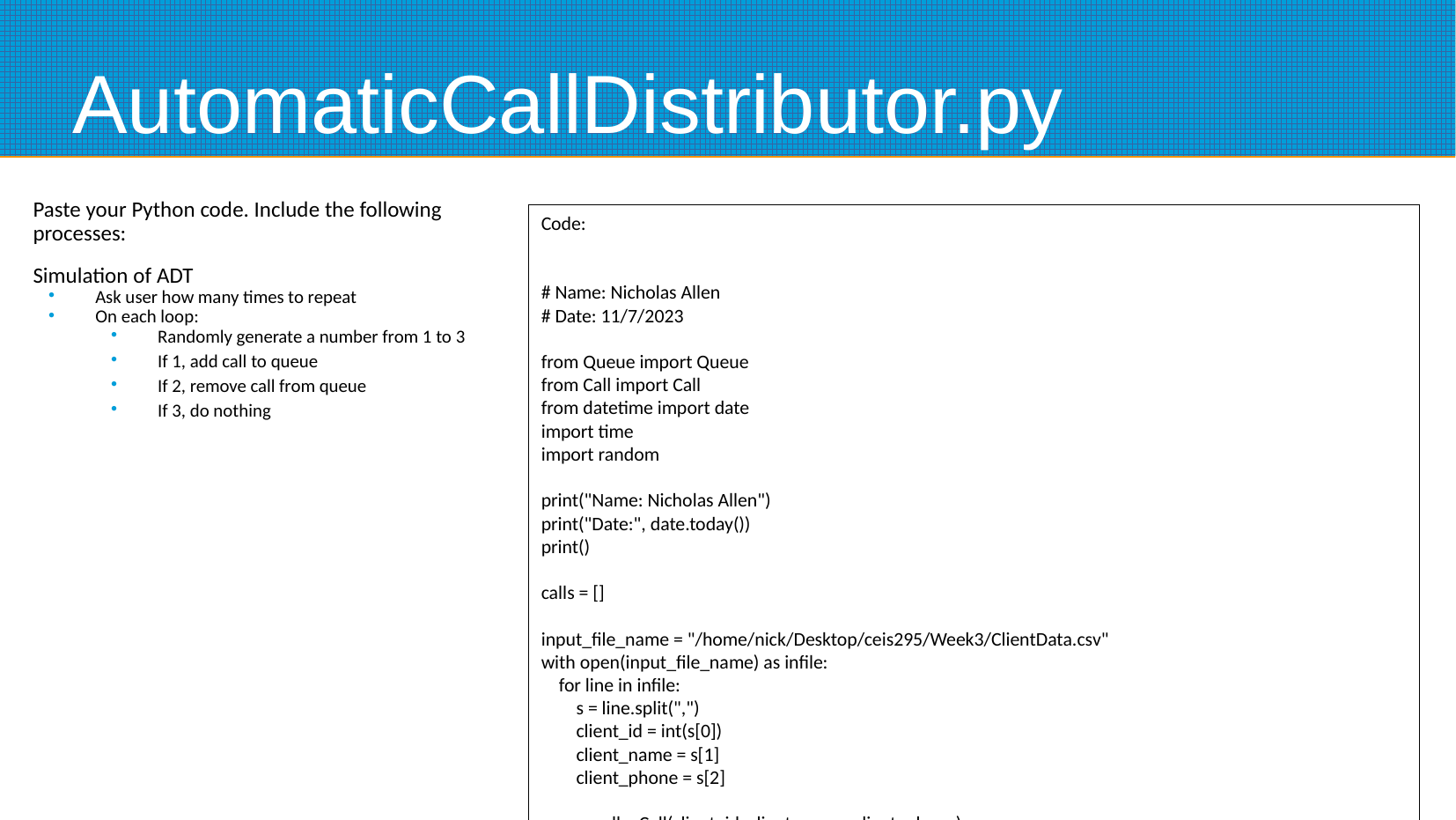

# AutomaticCallDistributor.py
Paste your Python code. Include the following processes:
Simulation of ADT
Ask user how many times to repeat
On each loop:
Randomly generate a number from 1 to 3
If 1, add call to queue
If 2, remove call from queue
If 3, do nothing

Code:

# Name: Nicholas Allen
# Date: 11/7/2023

from Queue import Queue
from Call import Call
from datetime import date
import time
import random

print("Name: Nicholas Allen")
print("Date:", date.today())
print()

calls = []

input_file_name = "/home/nick/Desktop/ceis295/Week3/ClientData.csv"
with open(input_file_name) as infile:
    for line in infile:
        s = line.split(",")
        client_id = int(s[0])
        client_name = s[1]
        client_phone = s[2]

        a_call = Call(client_id, client_name, client_phone)

        calls.append(a_call)

calls_waiting = Queue()
call_number = 0

seconds = int(input("How many seconds do you want to simulate? "))

for i in range(seconds):  # For Loop (known number of loops)
    print("=" * 40)
    time.sleep(1) # Pause
    random_event = random.randint(1,4) # random number from 1 to 3

    if random_event == 1 or random_event == 4:
        print("Call Recieved. Caller added to queue.")
        calls_waiting.enqueue(calls[call_number])
        call_number += 1 #increment call_number
        print("\tNumber of calls waiting in queue:", calls_waiting.get_length())

    elif random_event == 2:
        print("Call routed to representative for service.")
        if calls_waiting.get_length() > 0:
            print("Caller Information:")
            print("\t", calls_waiting.dequeue())
        else:
            print("The call waiting queue is empty.")
        print("\tNumber of calls waiting in queue:", calls_waiting.get_length())

    else:
        print("Nothing happened during this second in time.")
        print("\tNumber of calls waiting in queue:", calls_waiting.get_length())

print("\nThe 'Automatic call distributor' simulation has ended.")